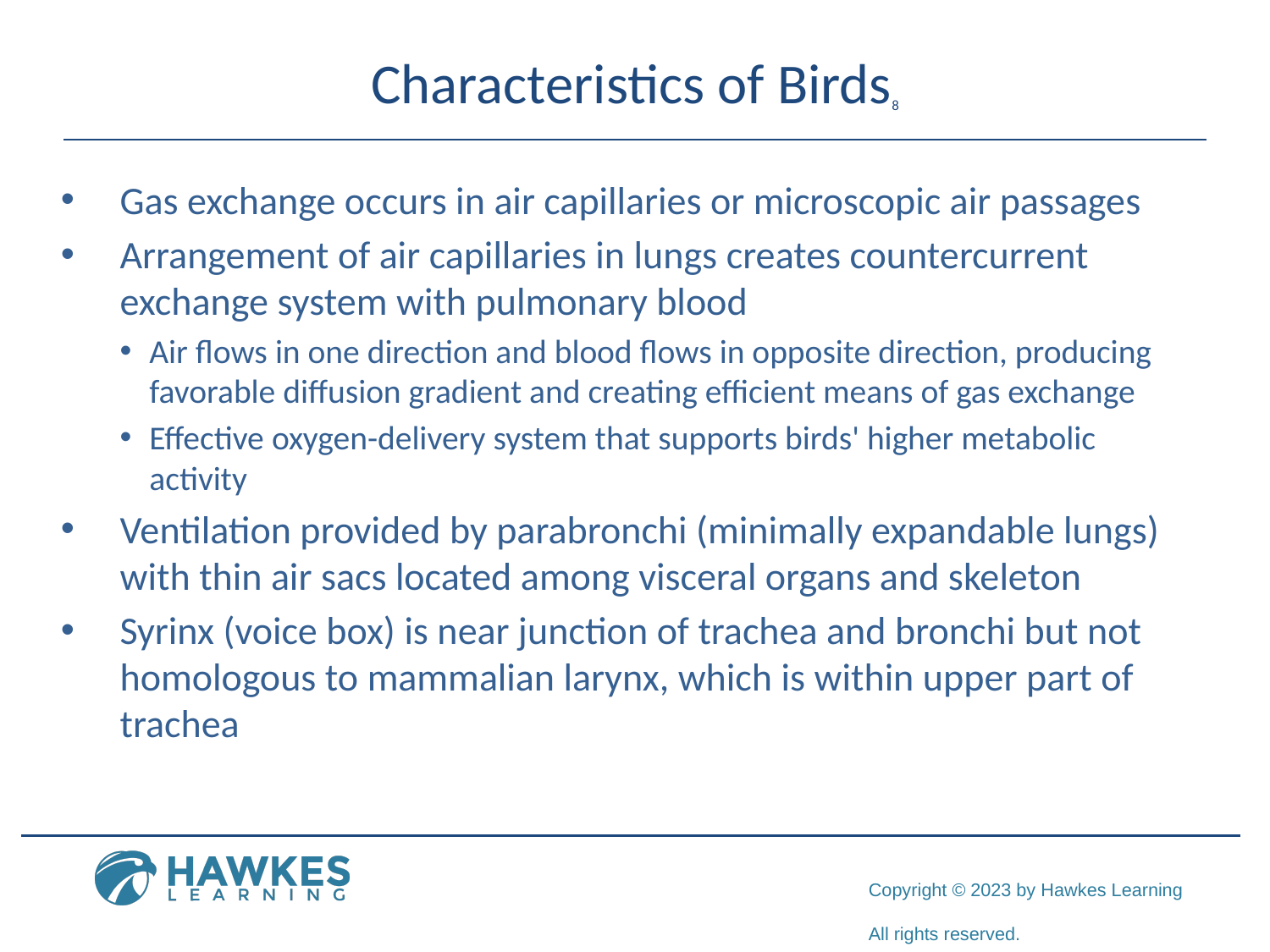

# Characteristics of Birds8
Gas exchange occurs in air capillaries or microscopic air passages
Arrangement of air capillaries in lungs creates countercurrent exchange system with pulmonary blood
Air flows in one direction and blood flows in opposite direction, producing favorable diffusion gradient and creating efficient means of gas exchange
Effective oxygen-delivery system that supports birds' higher metabolic activity
Ventilation provided by parabronchi (minimally expandable lungs) with thin air sacs located among visceral organs and skeleton
Syrinx (voice box) is near junction of trachea and bronchi but not homologous to mammalian larynx, which is within upper part of trachea